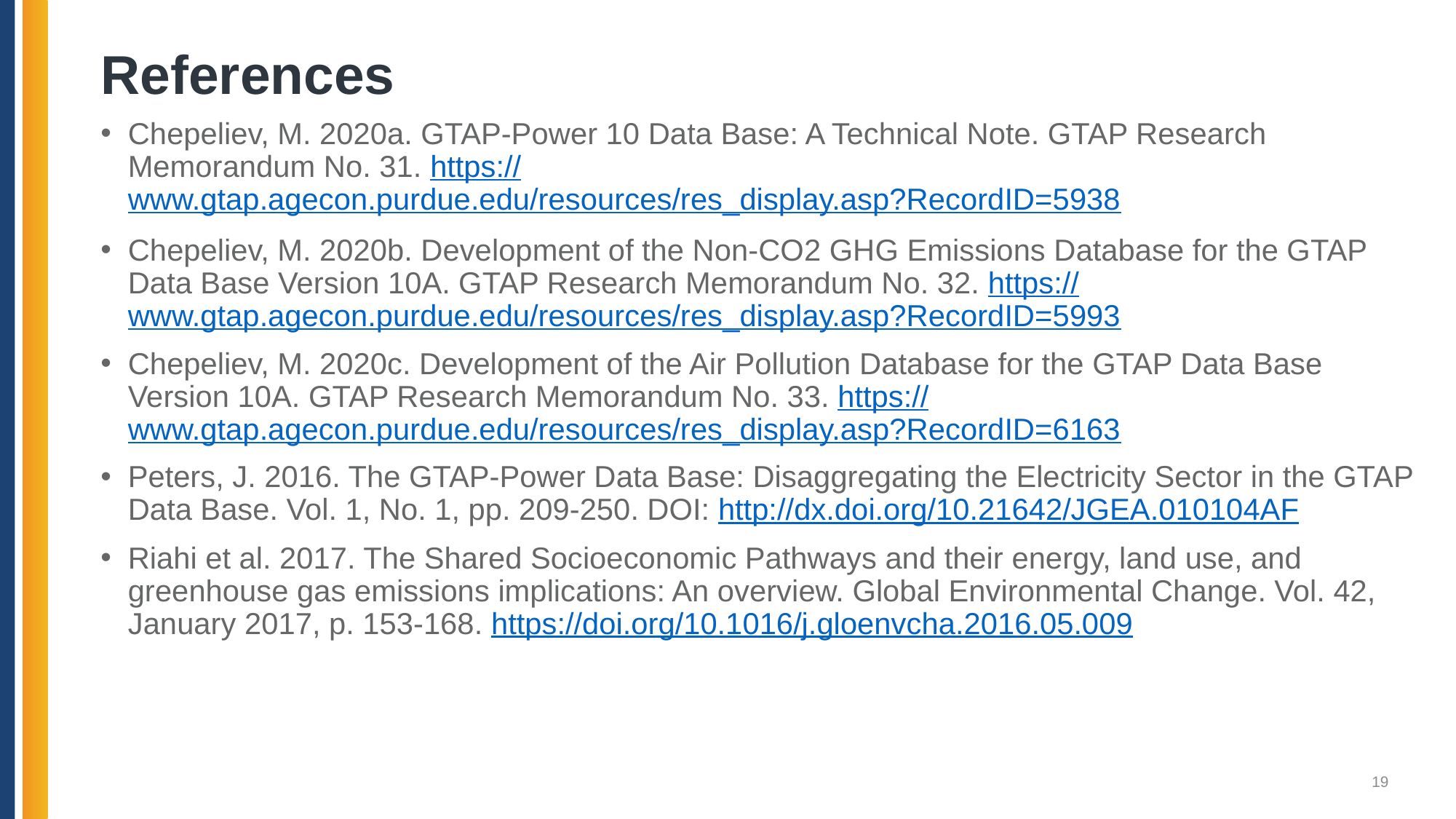

# References
Chepeliev, M. 2020a. GTAP-Power 10 Data Base: A Technical Note. GTAP Research Memorandum No. 31. https://www.gtap.agecon.purdue.edu/resources/res_display.asp?RecordID=5938
Chepeliev, M. 2020b. Development of the Non-CO2 GHG Emissions Database for the GTAP Data Base Version 10A. GTAP Research Memorandum No. 32. https://www.gtap.agecon.purdue.edu/resources/res_display.asp?RecordID=5993
Chepeliev, M. 2020c. Development of the Air Pollution Database for the GTAP Data Base Version 10A. GTAP Research Memorandum No. 33. https://www.gtap.agecon.purdue.edu/resources/res_display.asp?RecordID=6163
Peters, J. 2016. The GTAP-Power Data Base: Disaggregating the Electricity Sector in the GTAP Data Base. Vol. 1, No. 1, pp. 209-250. DOI: http://dx.doi.org/10.21642/JGEA.010104AF
Riahi et al. 2017. The Shared Socioeconomic Pathways and their energy, land use, and greenhouse gas emissions implications: An overview. Global Environmental Change. Vol. 42, January 2017, p. 153-168. https://doi.org/10.1016/j.gloenvcha.2016.05.009
19